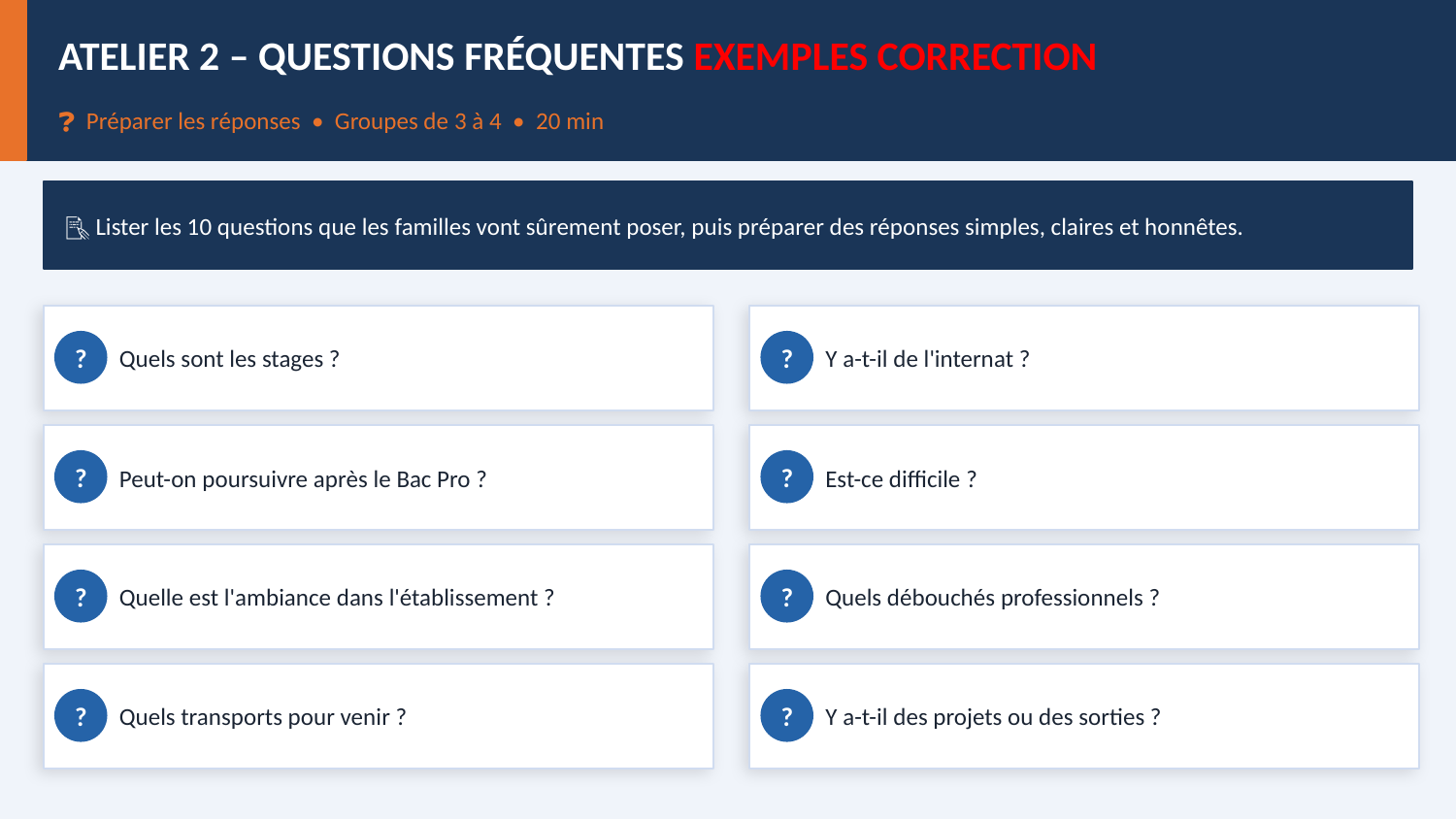

ATELIER 2 – QUESTIONS FRÉQUENTES EXEMPLES CORRECTION
❓  Préparer les réponses  •  Groupes de 3 à 4  •  20 min

📝 Lister les 10 questions que les familles vont sûrement poser, puis préparer des réponses simples, claires et honnêtes.

Quels sont les stages ?
Y a-t-il de l'internat ?

?

?

Peut-on poursuivre après le Bac Pro ?
Est-ce difficile ?

?

?

Quelle est l'ambiance dans l'établissement ?
Quels débouchés professionnels ?

?

?

Quels transports pour venir ?
Y a-t-il des projets ou des sorties ?

?

?